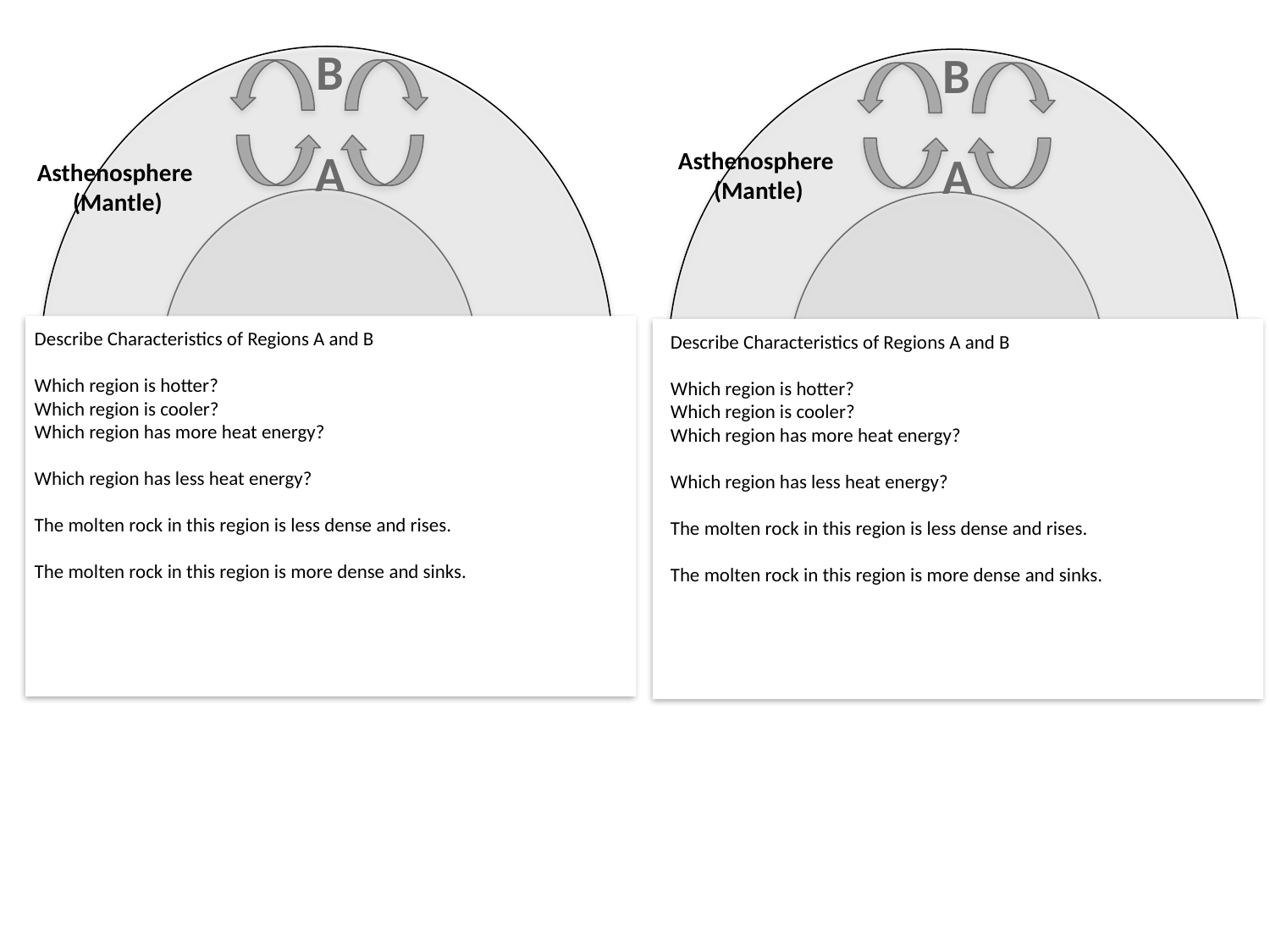

B

A

B

A

Asthenosphere
(Mantle)
Asthenosphere
(Mantle)
Describe Characteristics of Regions A and B

Which region is hotter?
Which region is cooler?
Which region has more heat energy?
Which region has less heat energy?
The molten rock in this region is less dense and rises.
The molten rock in this region is more dense and sinks.
Describe Characteristics of Regions A and B

Which region is hotter?
Which region is cooler?
Which region has more heat energy?
Which region has less heat energy?
The molten rock in this region is less dense and rises.
The molten rock in this region is more dense and sinks.